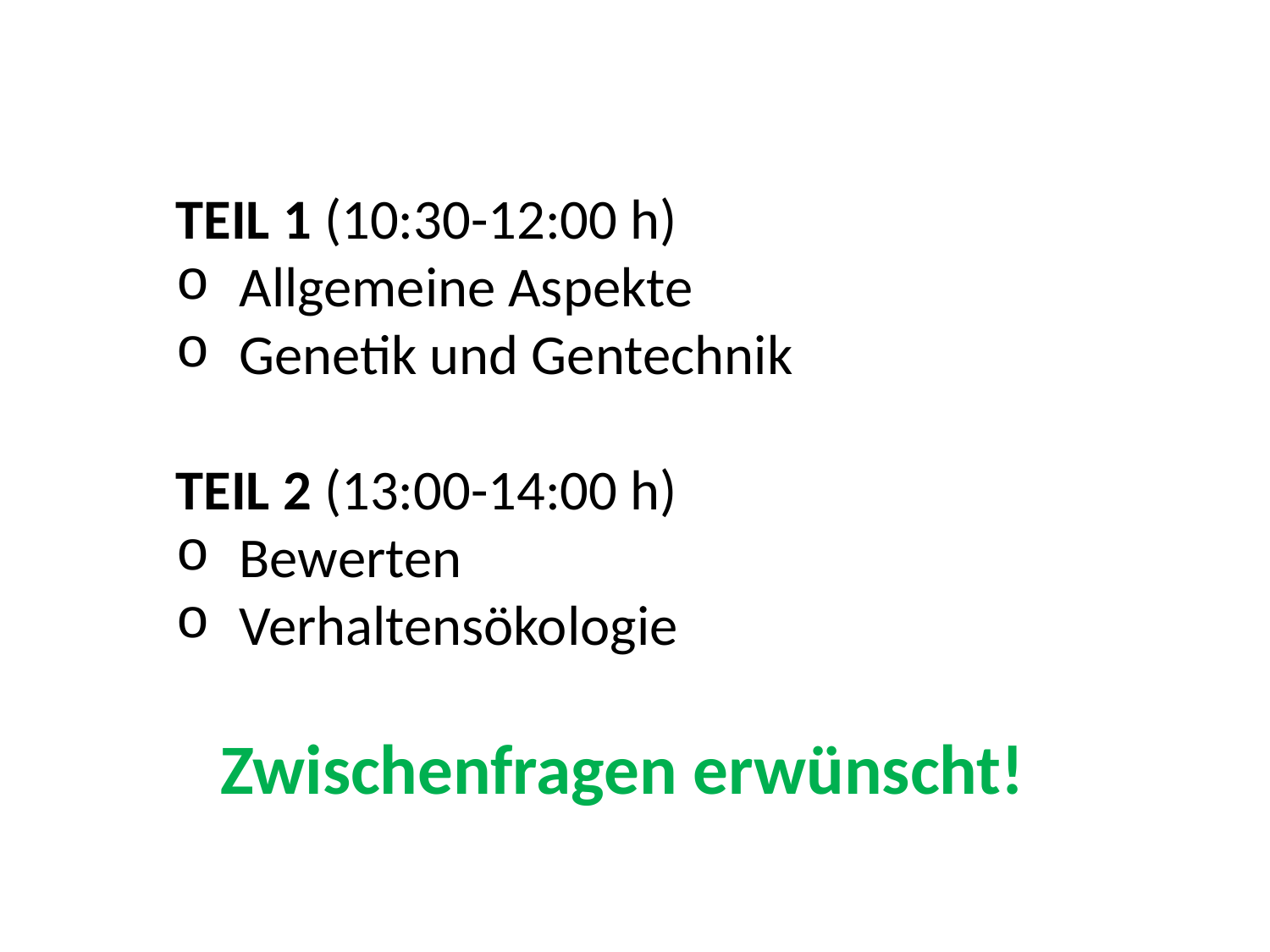

TEIL 1 (10:30-12:00 h)
Allgemeine Aspekte
Genetik und Gentechnik

TEIL 2 (13:00-14:00 h)
Bewerten
Verhaltensökologie

Zwischenfragen erwünscht!